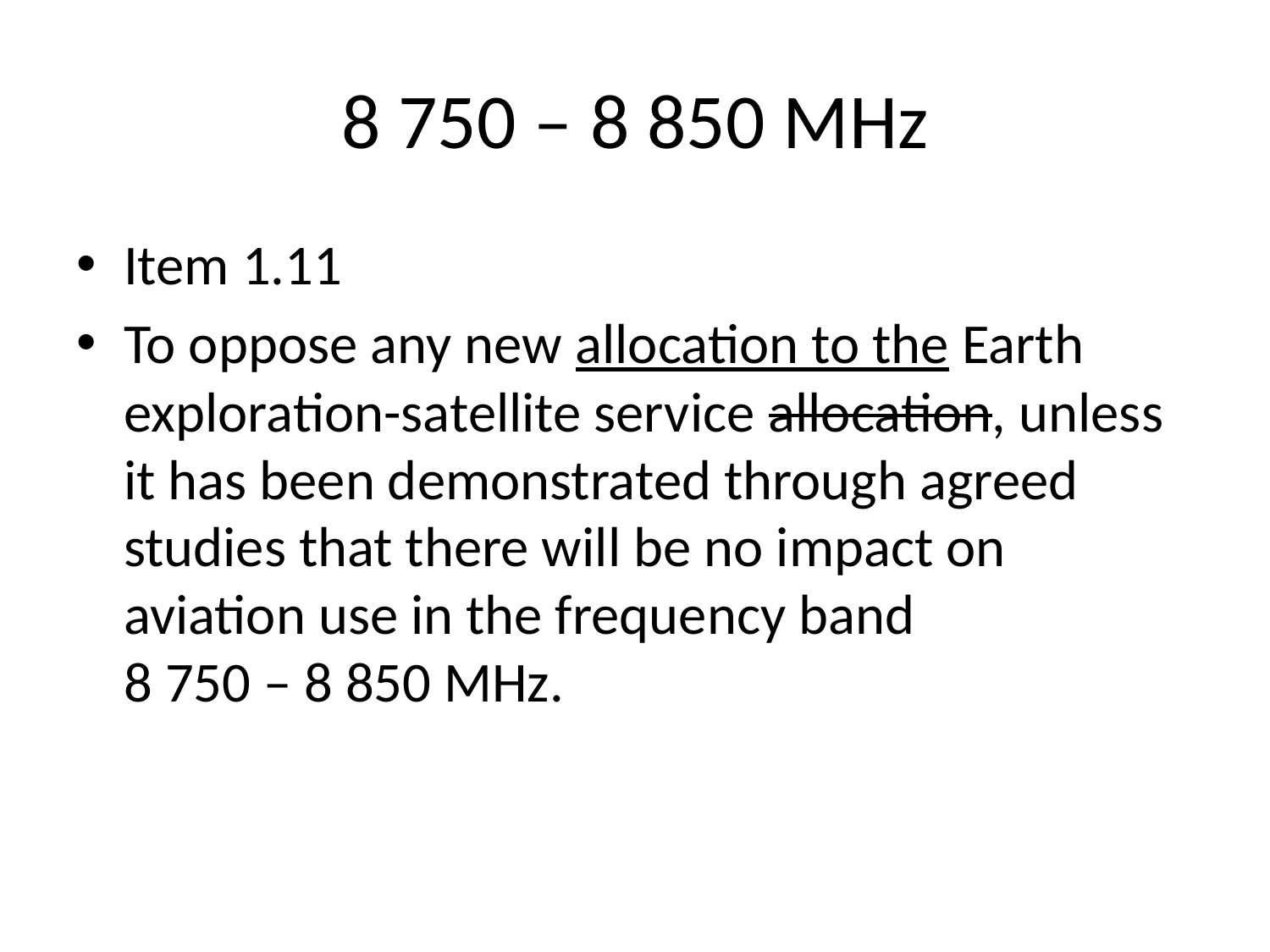

# 8 750 – 8 850 MHz
Item 1.11
To oppose any new allocation to the Earth exploration-satellite service allocation, unless it has been demonstrated through agreed studies that there will be no impact on aviation use in the frequency band 8 750 – 8 850 MHz.